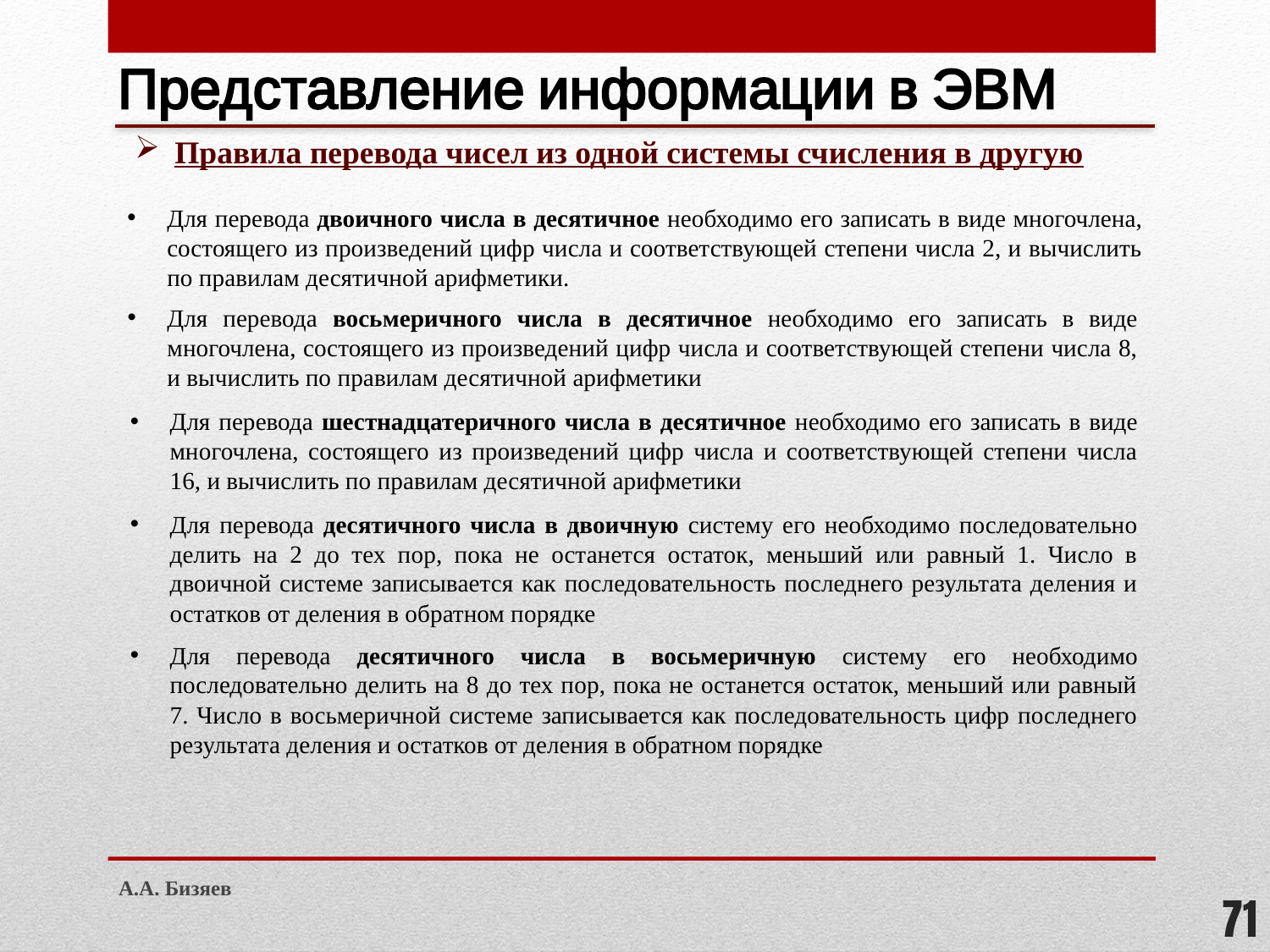

# Представление информации в ЭВМ
Правила перевода чисел из одной системы счисления в другую
Для перевода двоичного числа в десятичное необходимо его записать в виде многочлена, состоящего из произведений цифр числа и соответствующей степени числа 2, и вычислить по правилам десятичной арифметики.
Для перевода восьмеричного числа в десятичное необходимо его записать в виде многочлена, состоящего из произведений цифр числа и соответствующей степени числа 8, и вычислить по правилам десятичной арифметики
Для перевода шестнадцатеричного числа в десятичное необходимо его записать в виде многочлена, состоящего из произведений цифр числа и соответствующей степени числа 16, и вычислить по правилам десятичной арифметики
Для перевода десятичного числа в двоичную систему его необходимо последовательно делить на 2 до тех пор, пока не останется остаток, меньший или равный 1. Число в двоичной системе записывается как последовательность последнего результата деления и остатков от деления в обратном порядке
Для перевода десятичного числа в восьмеричную систему его необходимо последовательно делить на 8 до тех пор, пока не останется остаток, меньший или равный 7. Число в восьмеричной системе записывается как последовательность цифр последнего результата деления и остатков от деления в обратном порядке
А.А. Бизяев
71